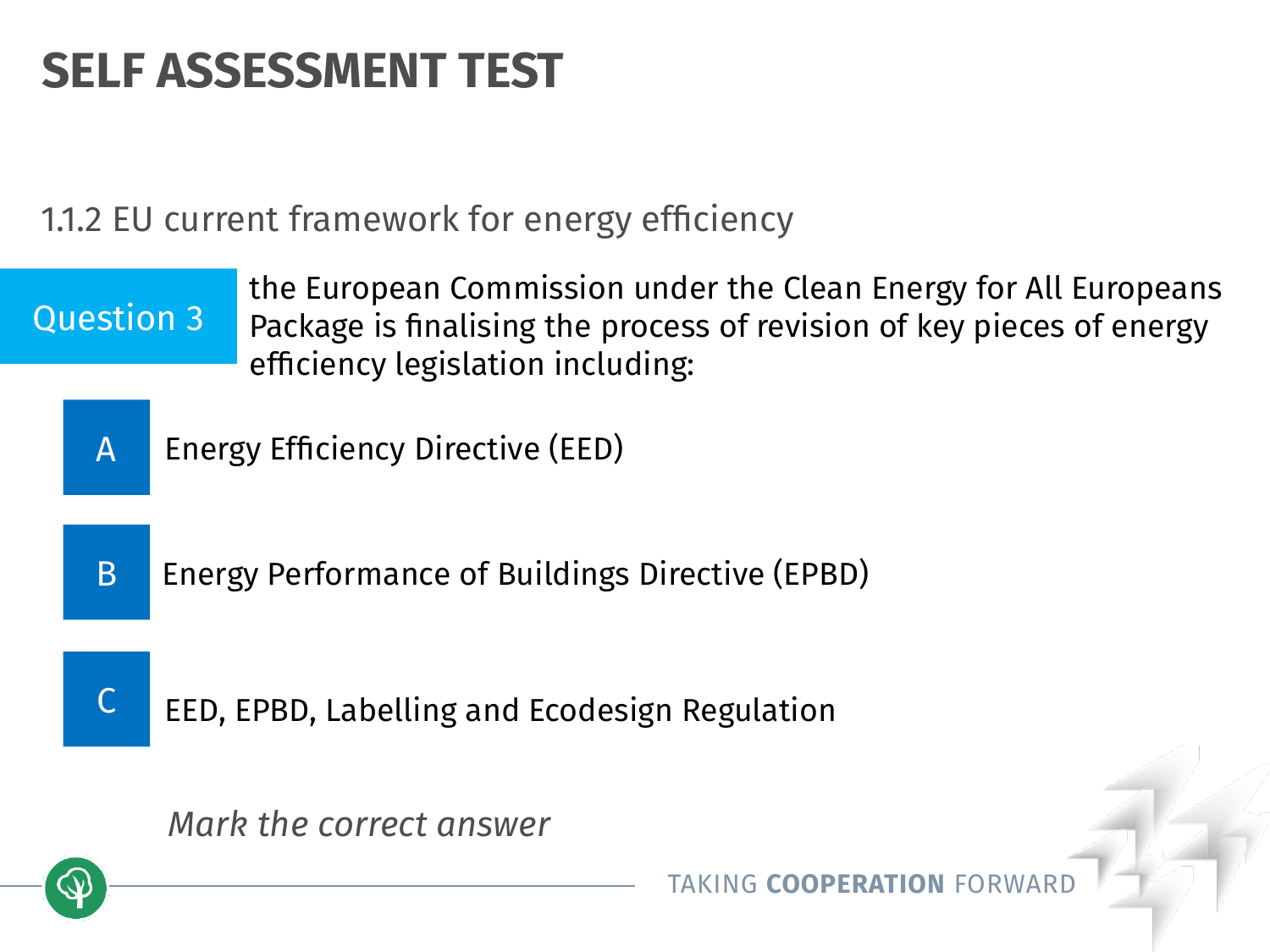

# Self assessment test
1.1.2 EU current framework for energy efficiency

	Mark the correct answer

Question 3
the European Commission under the Clean Energy for All Europeans Package is finalising the process of revision of key pieces of energy efficiency legislation including:
A
Energy Efficiency Directive (EED)
B
Energy Performance of Buildings Directive (EPBD)
C
EED, EPBD, Labelling and Ecodesign Regulation